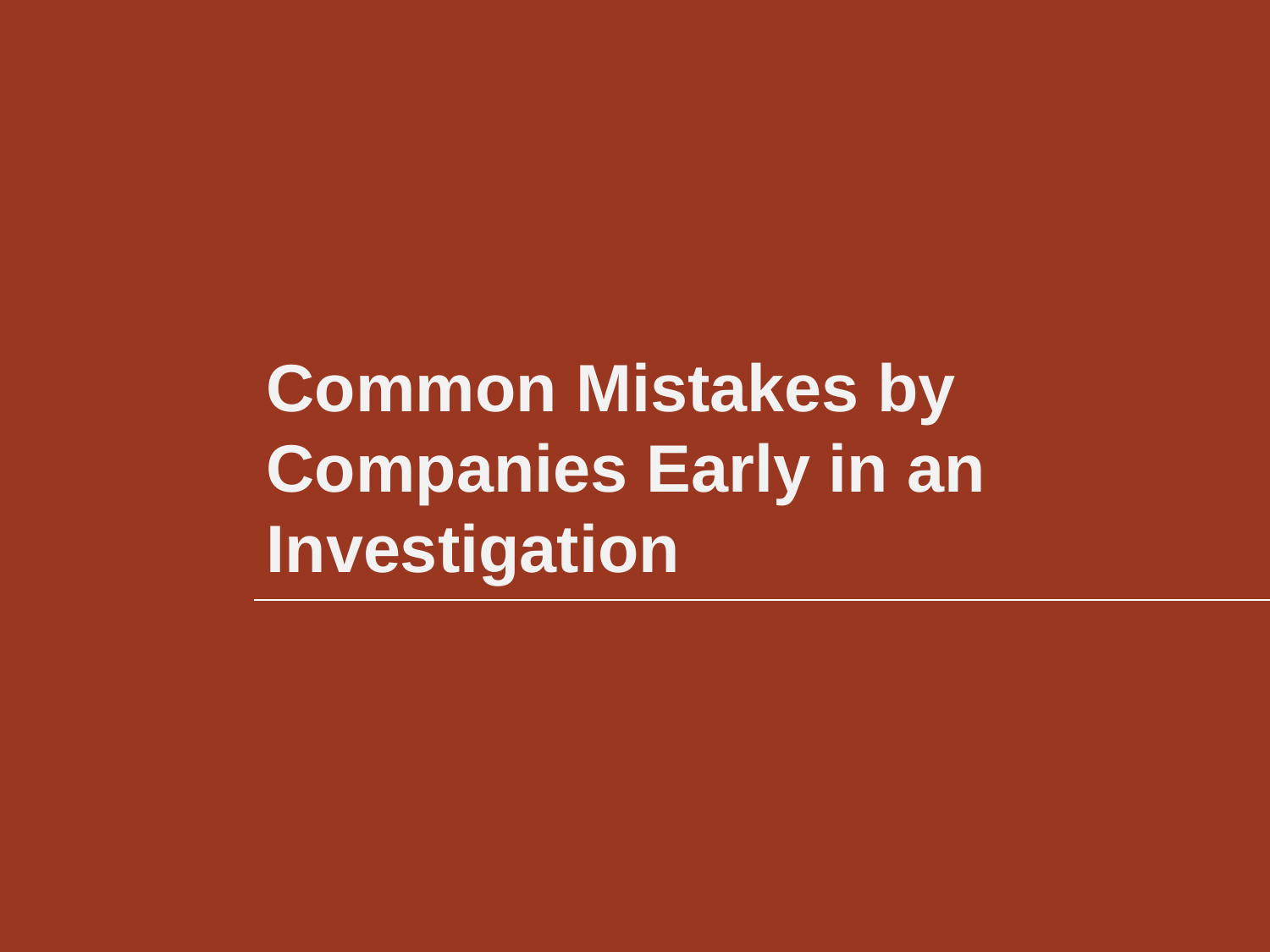

# Common Mistakes by Companies Early in an Investigation